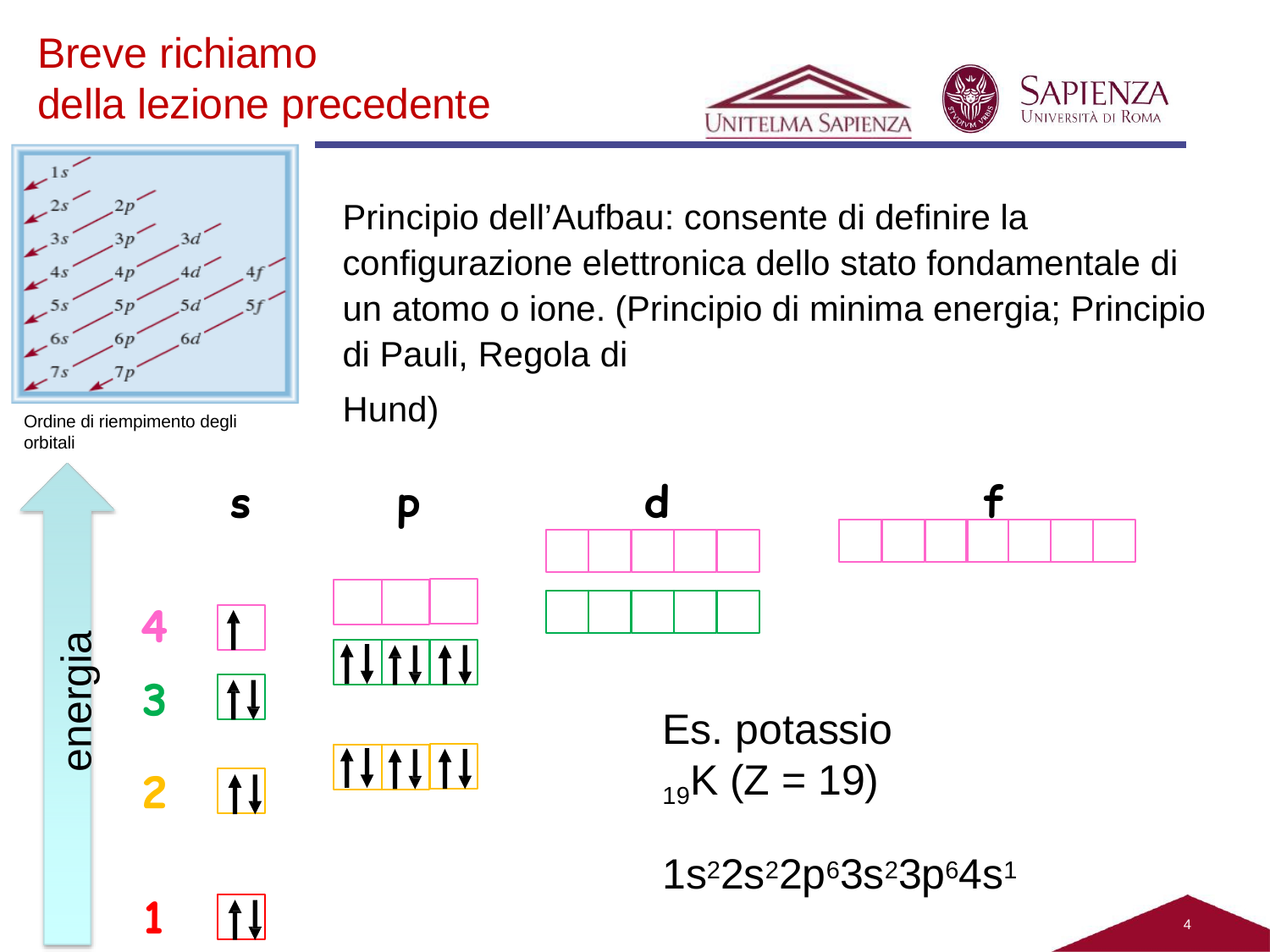

# Breve richiamo
della lezione precedente

Principio dell’Aufbau: consente di definire la configurazione elettronica dello stato fondamentale di un atomo o ione. (Principio di minima energia; Principio di Pauli, Regola di
Hund)
Ordine di riempimento degli orbitali

s
p
d
f

4
3

energia

Es. potassio 19K (Z = 19)

2

1s22s22p63s23p64s1
1

4